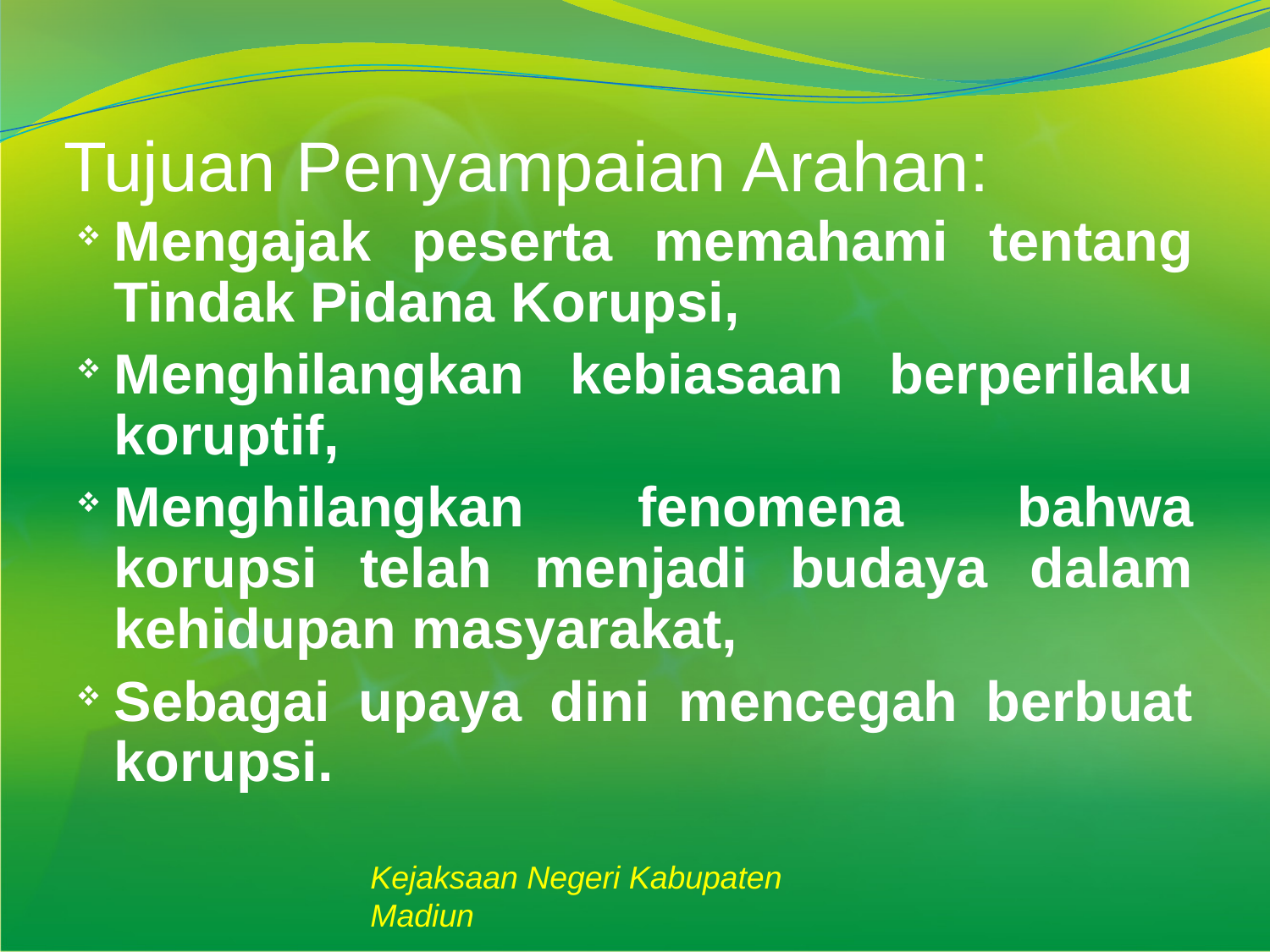

# Tujuan Penyampaian Arahan:
Mengajak peserta memahami tentang Tindak Pidana Korupsi,
Menghilangkan kebiasaan berperilaku koruptif,
Menghilangkan fenomena bahwa korupsi telah menjadi budaya dalam kehidupan masyarakat,
Sebagai upaya dini mencegah berbuat korupsi.

Kejaksaan Negeri Kabupaten Madiun